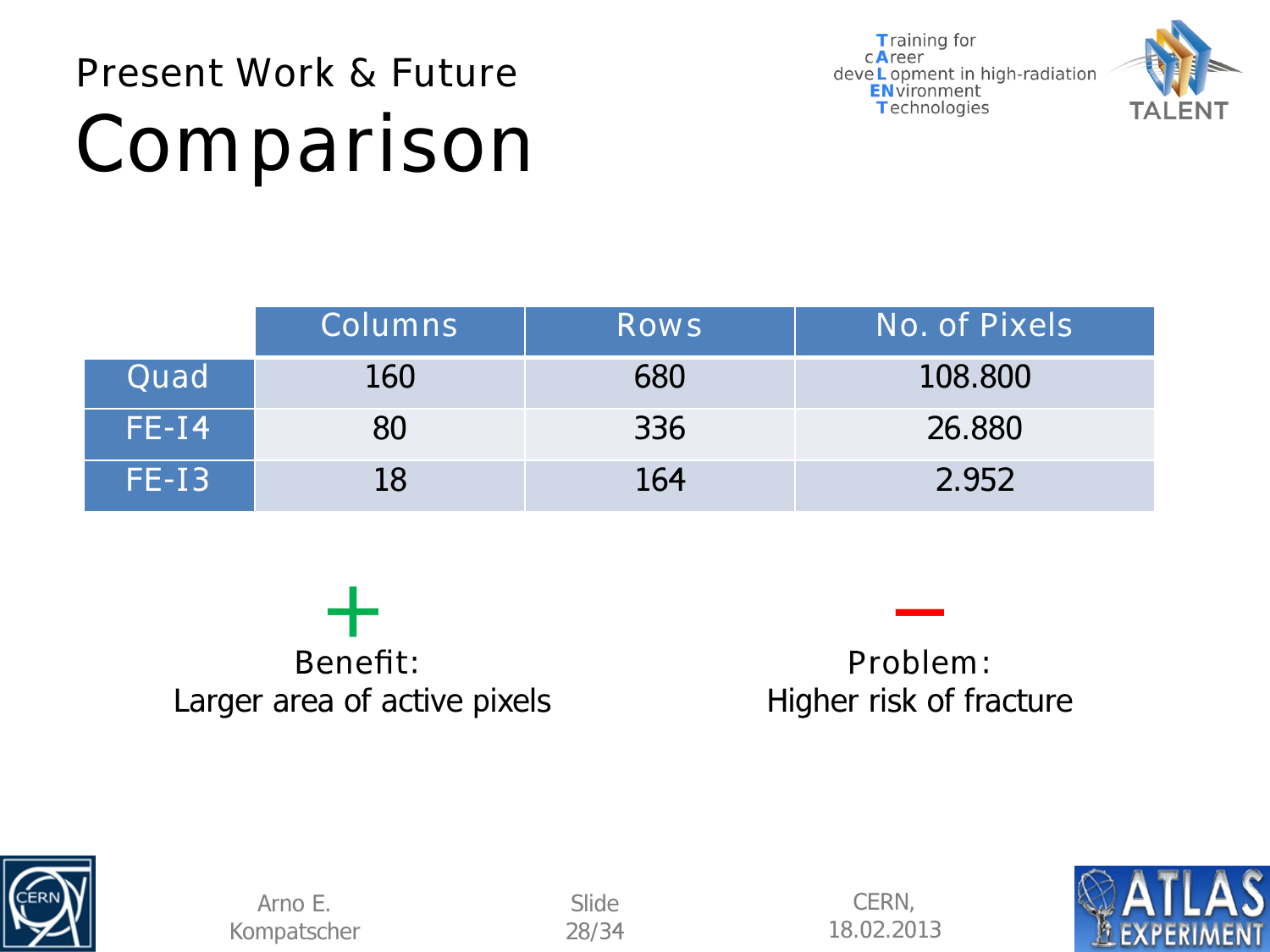

# Present Work & Future Comparison
|  | Columns | Rows | No. of Pixels |
| --- | --- | --- | --- |
| Quad | 160 | 680 | 108.800 |
| FE-I4 | 80 | 336 | 26.880 |
| FE-I3 | 18 | 164 | 2.952 |
+
–
Problem:
Higher risk of fracture
Benefit:
Larger area of active pixels
Slide
28/34